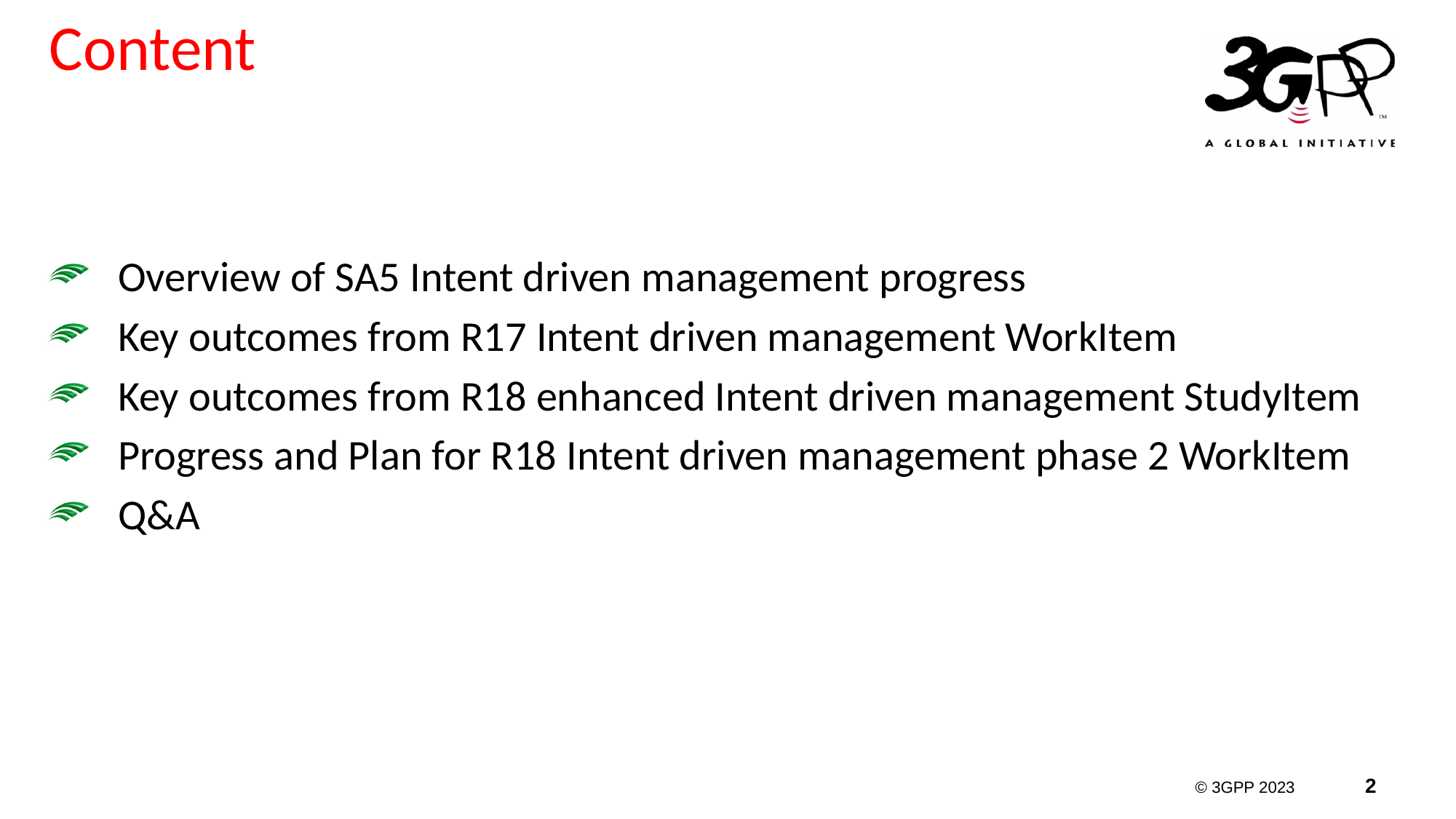

# Content
Overview of SA5 Intent driven management progress
Key outcomes from R17 Intent driven management WorkItem
Key outcomes from R18 enhanced Intent driven management StudyItem
Progress and Plan for R18 Intent driven management phase 2 WorkItem
Q&A